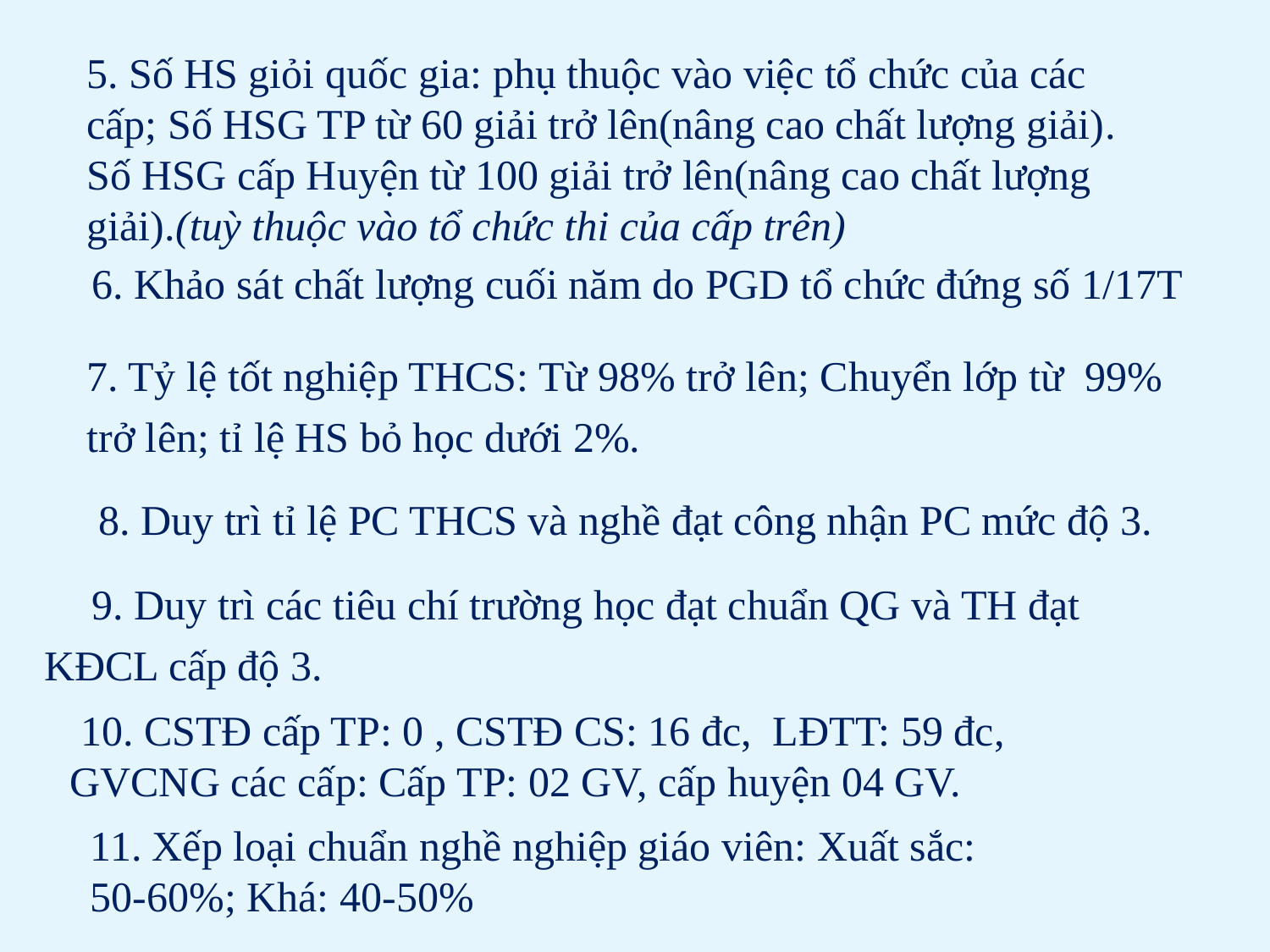

5. Số HS giỏi quốc gia: phụ thuộc vào việc tổ chức của các cấp; Số HSG TP từ 60 giải trở lên(nâng cao chất lượng giải). Số HSG cấp Huyện từ 100 giải trở lên(nâng cao chất lượng giải).(tuỳ thuộc vào tổ chức thi của cấp trên)
6. Khảo sát chất lượng cuối năm do PGD tổ chức đứng số 1/17T
7. Tỷ lệ tốt nghiệp THCS: Từ 98% trở lên; Chuyển lớp từ  99% trở lên; tỉ lệ HS bỏ học dưới 2%.
8. Duy trì tỉ lệ PC THCS và nghề đạt công nhận PC mức độ 3.
9. Duy trì các tiêu chí trường học đạt chuẩn QG và TH đạt KĐCL cấp độ 3.
 10. CSTĐ cấp TP: 0 , CSTĐ CS: 16 đc,  LĐTT: 59 đc, GVCNG các cấp: Cấp TP: 02 GV, cấp huyện 04 GV.
11. Xếp loại chuẩn nghề nghiệp giáo viên: Xuất sắc:
50-60%; Khá: 40-50%